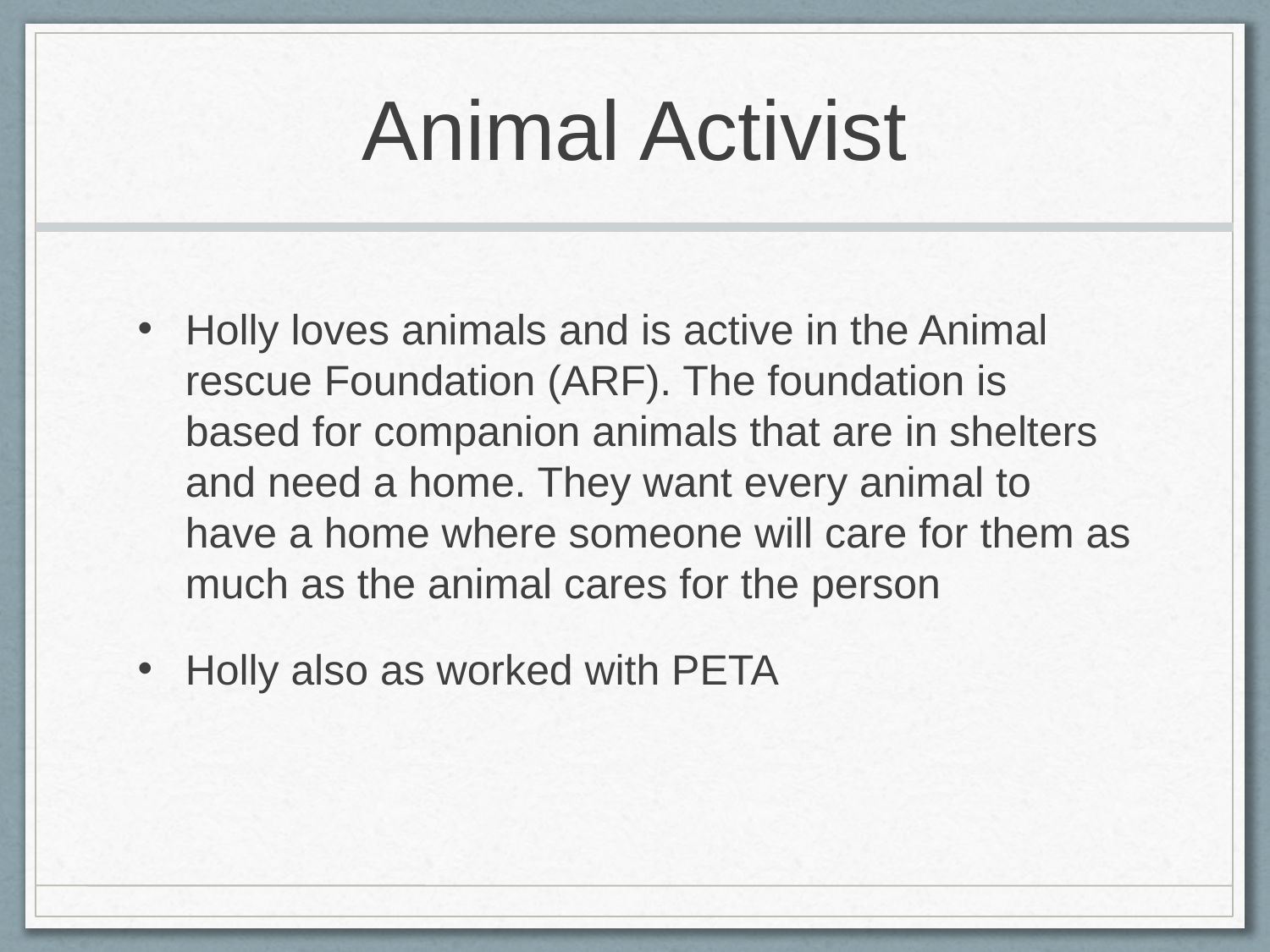

# Animal Activist
Holly loves animals and is active in the Animal rescue Foundation (ARF). The foundation is based for companion animals that are in shelters and need a home. They want every animal to have a home where someone will care for them as much as the animal cares for the person
Holly also as worked with PETA